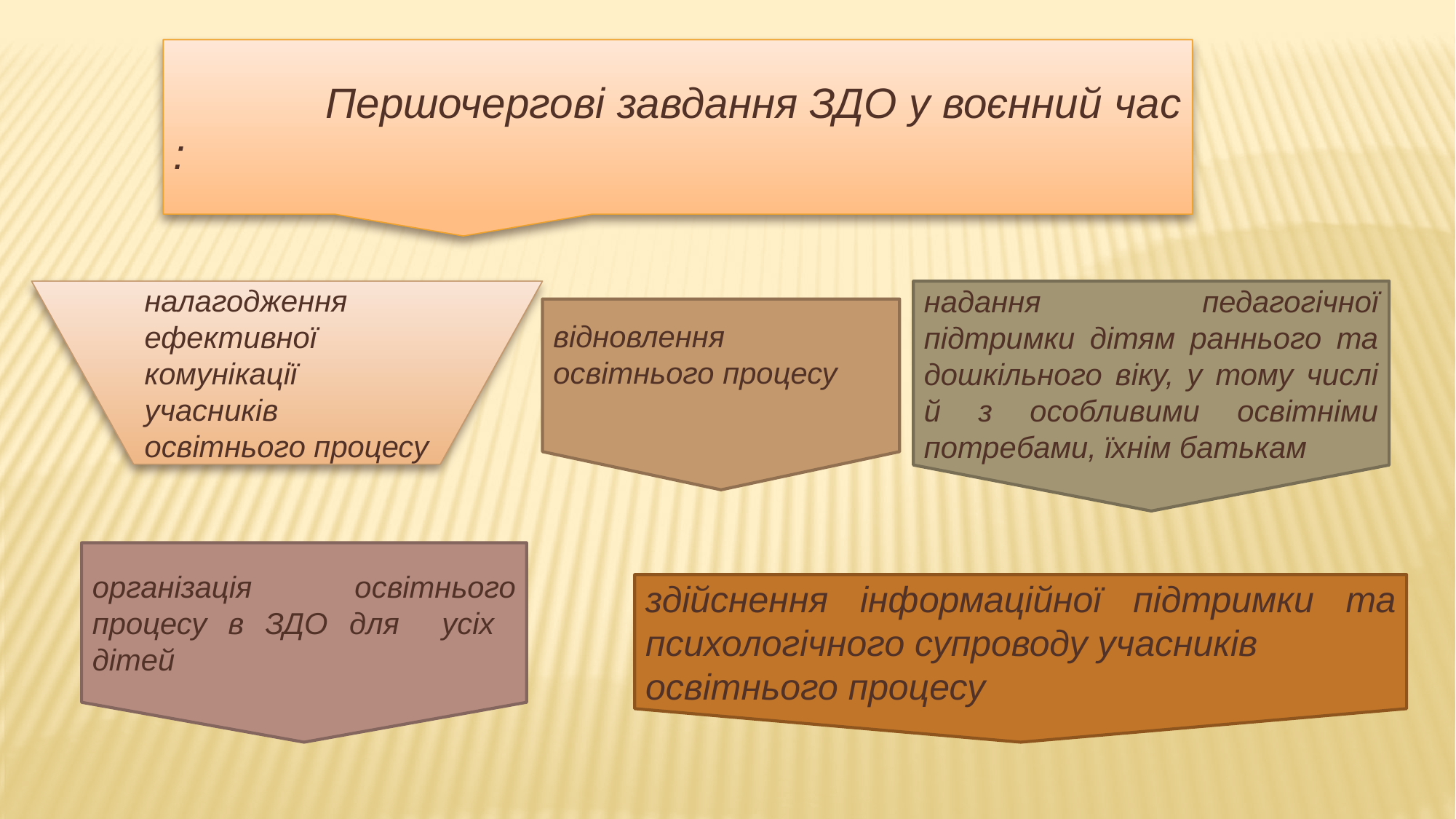

Першочергові завдання ЗДО у воєнний час :
налагодження ефективної комунікації учасників освітнього процесу
надання педагогічної підтримки дітям раннього та дошкільного віку, у тому числі й з особливими освітніми потребами, їхнім батькам
відновлення освітнього процесу

організація освітнього процесу в ЗДО для  усіх  дітей
здійснення інформаційної підтримки та психологічного супроводу учасників
освітнього процесу